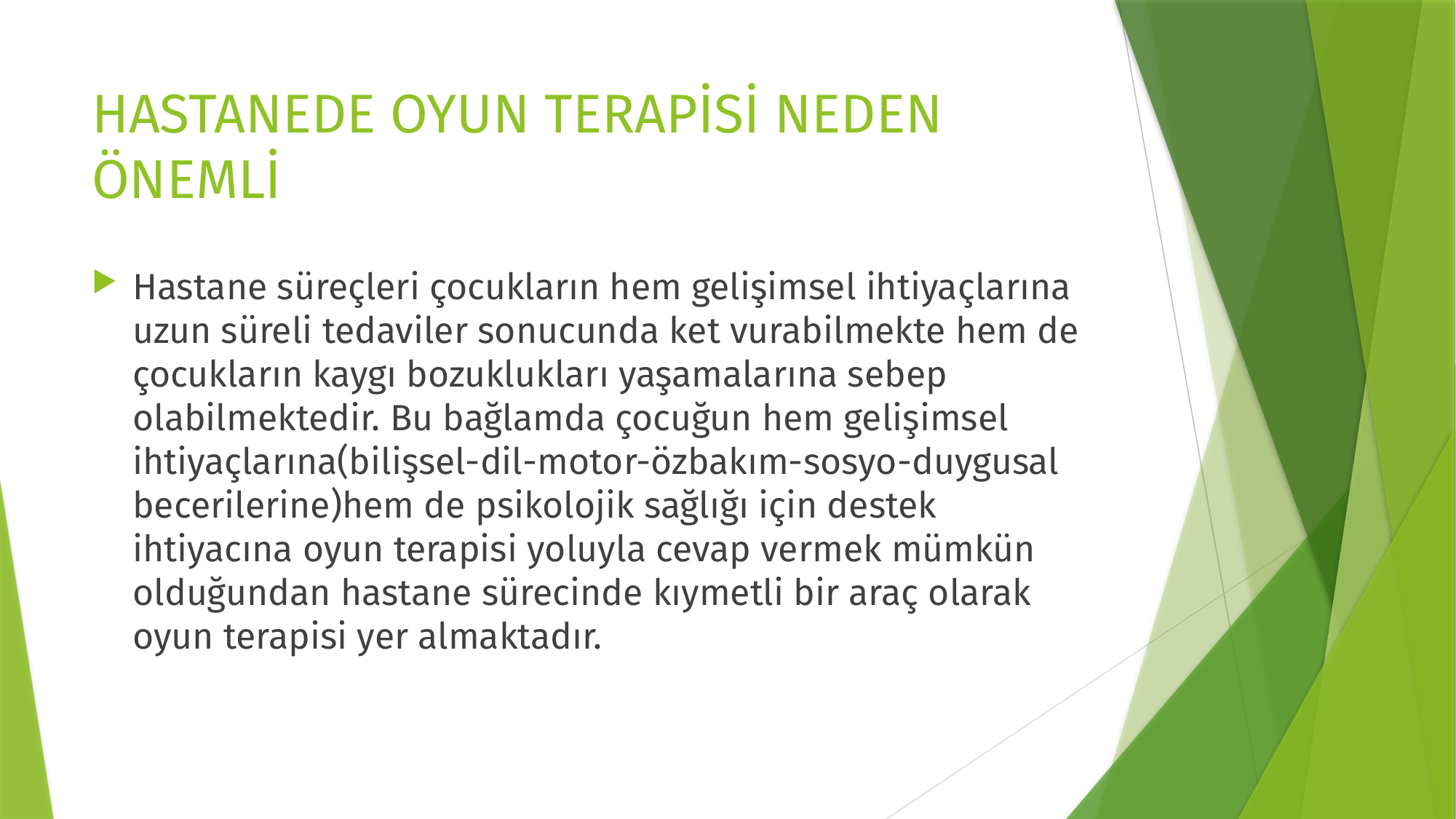

# HASTANEDE OYUN TERAPİSİ NEDEN ÖNEMLİ
Hastane süreçleri çocukların hem gelişimsel ihtiyaçlarına uzun süreli tedaviler sonucunda ket vurabilmekte hem de çocukların kaygı bozuklukları yaşamalarına sebep olabilmektedir. Bu bağlamda çocuğun hem gelişimsel ihtiyaçlarına(bilişsel-dil-motor-özbakım-sosyo-duygusal becerilerine)hem de psikolojik sağlığı için destek ihtiyacına oyun terapisi yoluyla cevap vermek mümkün olduğundan hastane sürecinde kıymetli bir araç olarak oyun terapisi yer almaktadır.